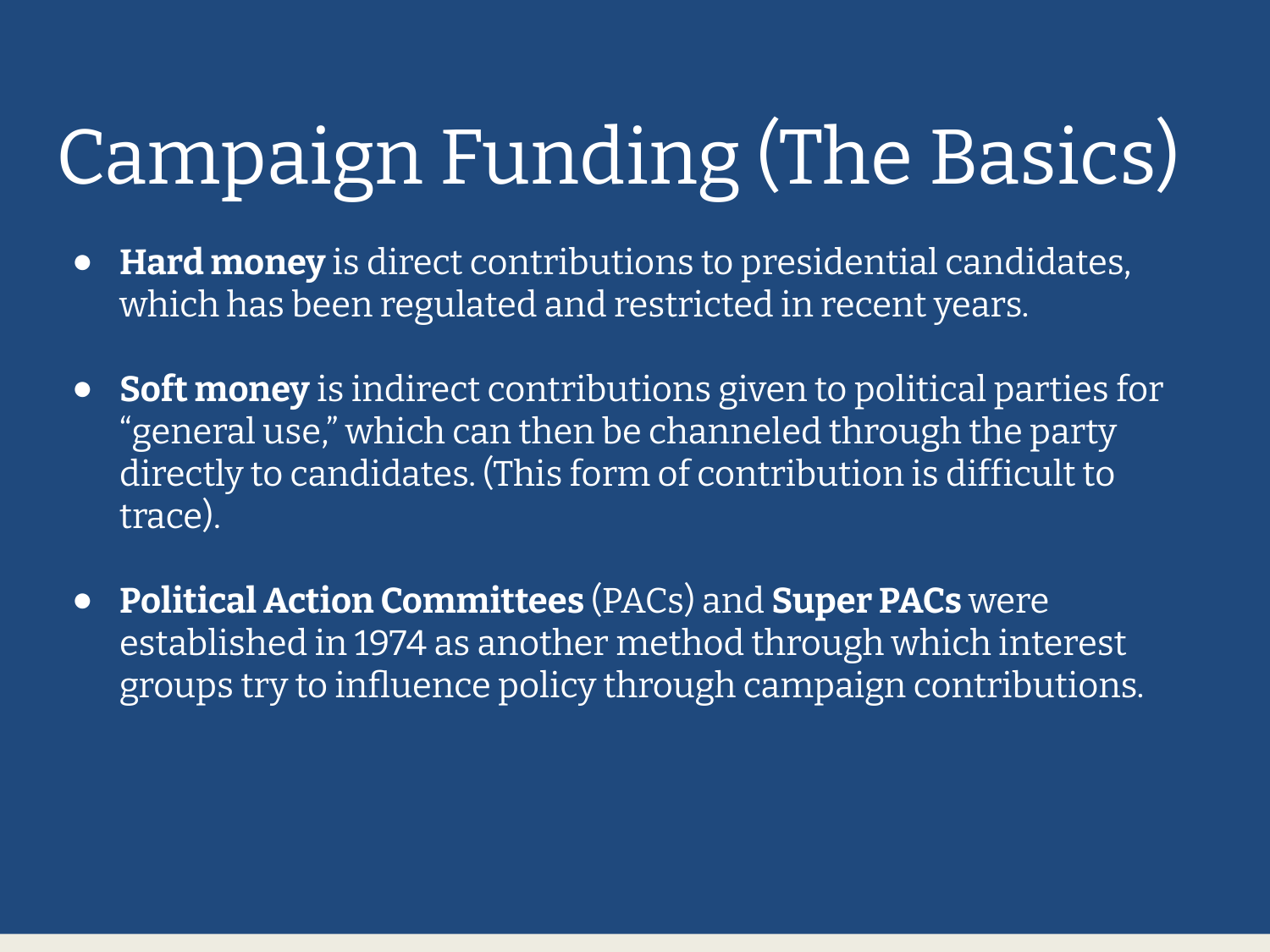

# Campaign Funding (The Basics)
Hard money is direct contributions to presidential candidates, which has been regulated and restricted in recent years.
Soft money is indirect contributions given to political parties for “general use,” which can then be channeled through the party directly to candidates. (This form of contribution is difficult to trace).
Political Action Committees (PACs) and Super PACs were established in 1974 as another method through which interest groups try to influence policy through campaign contributions.